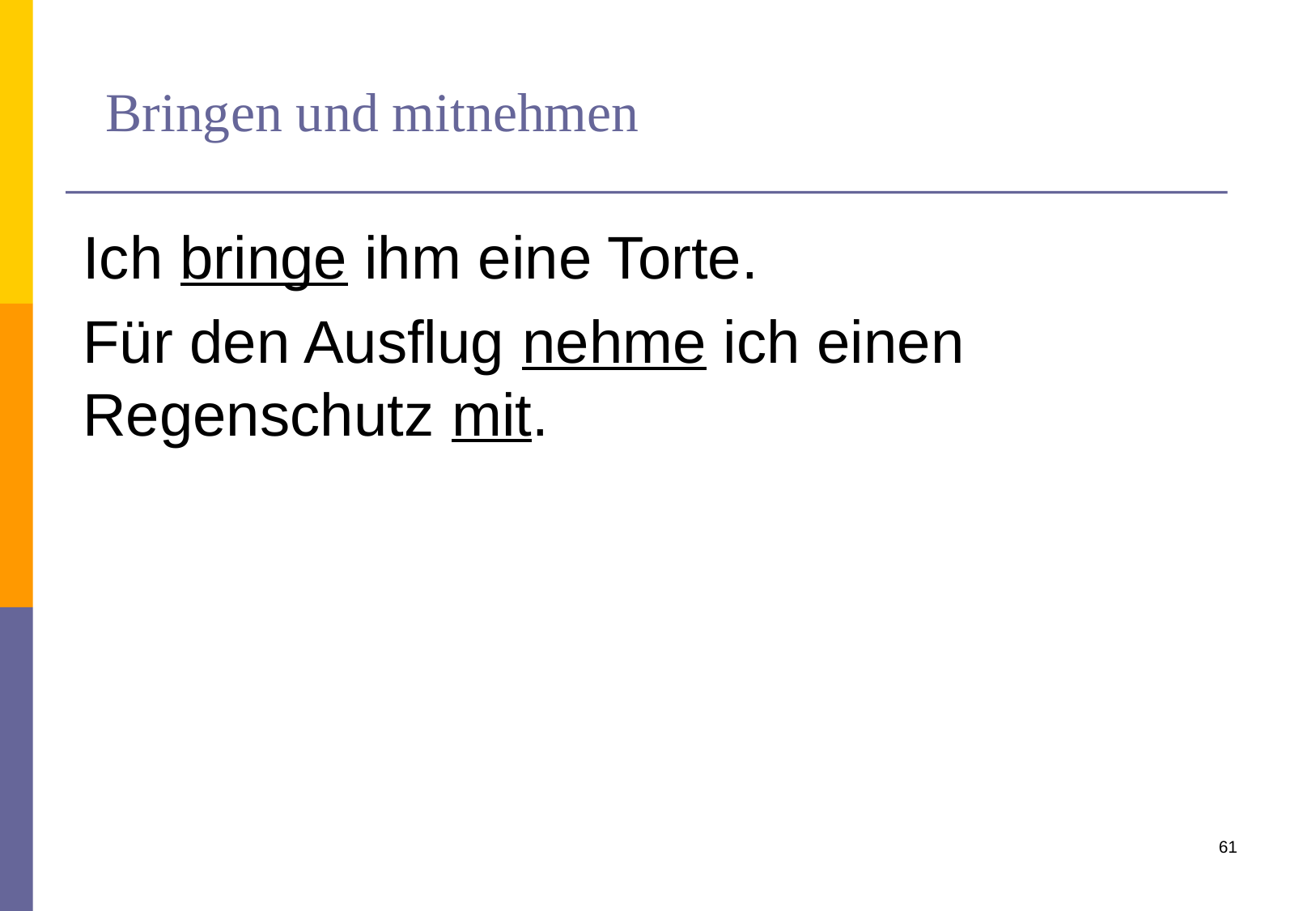

# Bringen und mitnehmen
Ich bringe ihm eine Torte.
Für den Ausflug nehme ich einen Regenschutz mit.

61